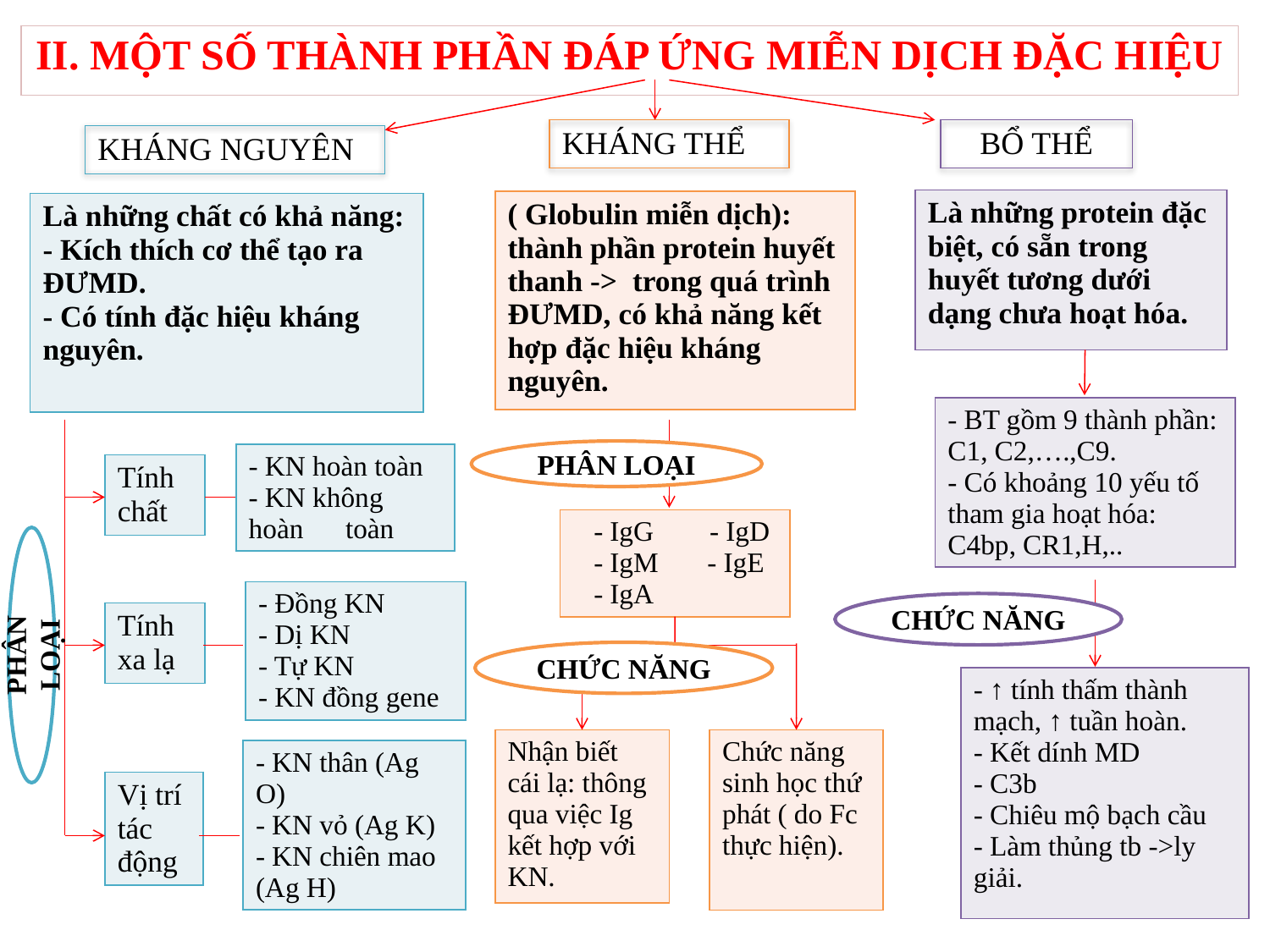

| II. MỘT SỐ THÀNH PHẦN ĐÁP ỨNG MIỄN DỊCH ĐẶC HIỆU |
| --- |
| KHÁNG THỂ |
| --- |
| BỔ THỂ |
| --- |
| KHÁNG NGUYÊN |
| --- |
| Là những protein đặc biệt, có sẵn trong huyết tương dưới dạng chưa hoạt hóa. |
| --- |
| ( Globulin miễn dịch): thành phần protein huyết thanh -> trong quá trình ĐƯMD, có khả năng kết hợp đặc hiệu kháng nguyên. |
| --- |
| Là những chất có khả năng: - Kích thích cơ thể tạo ra ĐƯMD. - Có tính đặc hiệu kháng nguyên. |
| --- |
| - BT gồm 9 thành phần: C1, C2,….,C9. - Có khoảng 10 yếu tố tham gia hoạt hóa: C4bp, CR1,H,.. |
| --- |
PHÂN LOẠI
| - KN hoàn toàn - KN không hoàn toàn |
| --- |
| Tính chất |
| --- |
| - IgG - IgD - IgM - IgE - IgA |
| --- |
PHÂN LOẠI
| - Đồng KN - Dị KN - Tự KN - KN đồng gene |
| --- |
CHỨC NĂNG
| Tính xa lạ |
| --- |
CHỨC NĂNG
| - ↑ tính thấm thành mạch, ↑ tuần hoàn. - Kết dính MD - C3b - Chiêu mộ bạch cầu - Làm thủng tb ->ly giải. |
| --- |
| Nhận biết cái lạ: thông qua việc Ig kết hợp với KN. |
| --- |
| Chức năng sinh học thứ phát ( do Fc thực hiện). |
| --- |
| - KN thân (Ag O) - KN vỏ (Ag K) - KN chiên mao (Ag H) |
| --- |
| Vị trí tác động |
| --- |